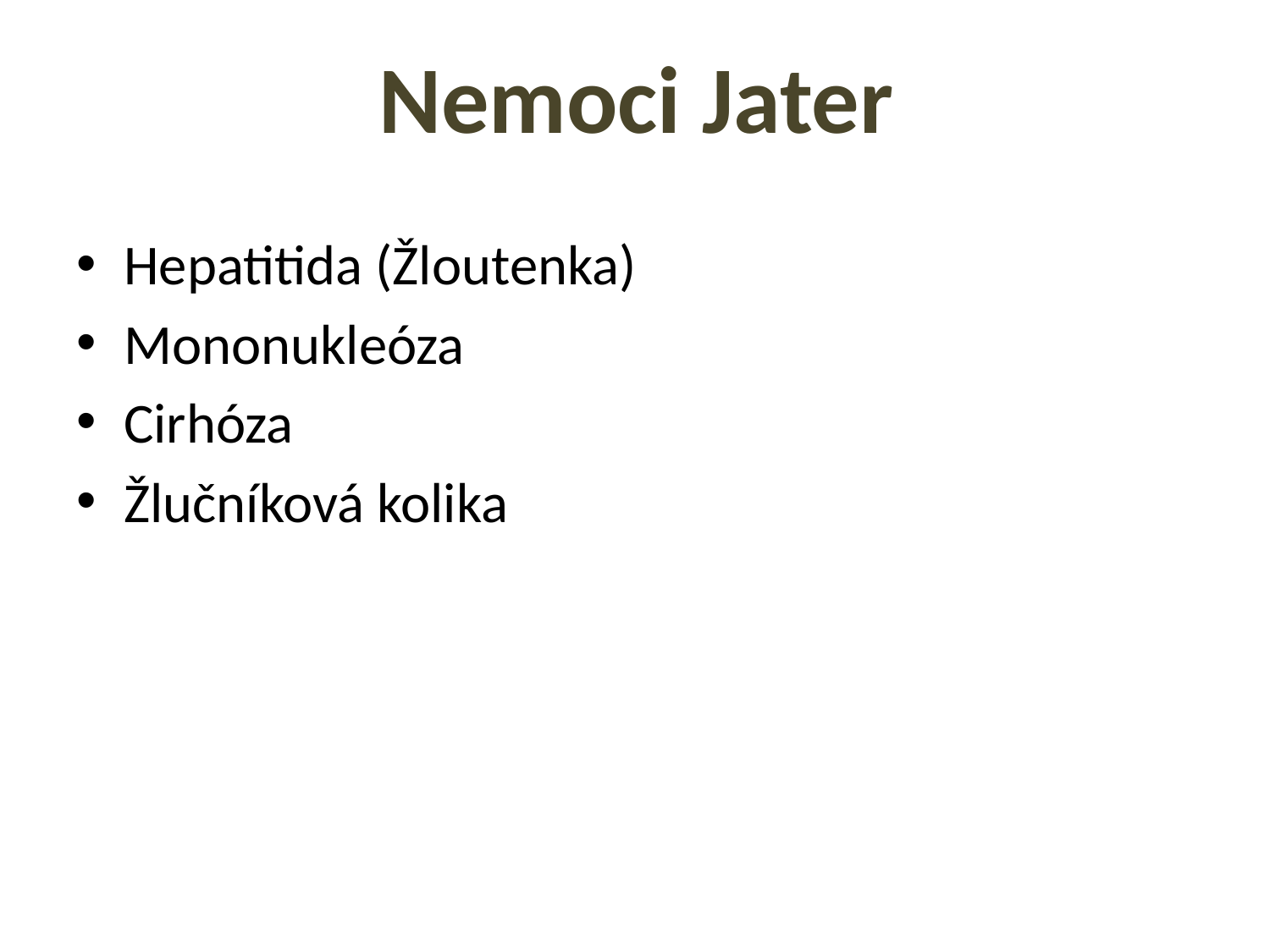

# Nemoci Jater
Hepatitida (Žloutenka)
Mononukleóza
Cirhóza
Žlučníková kolika